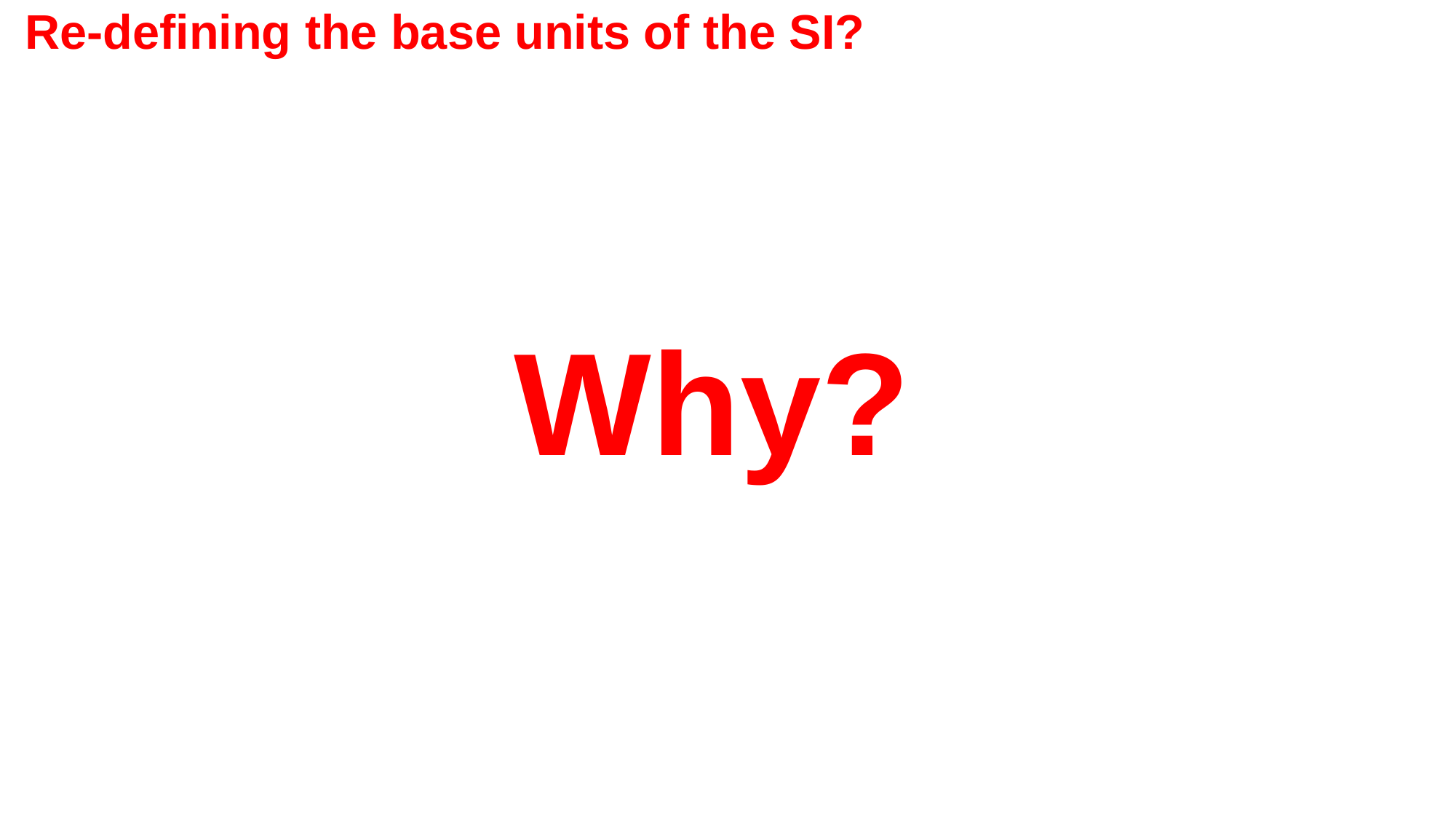

Re-defining the base units of the SI?
Why?